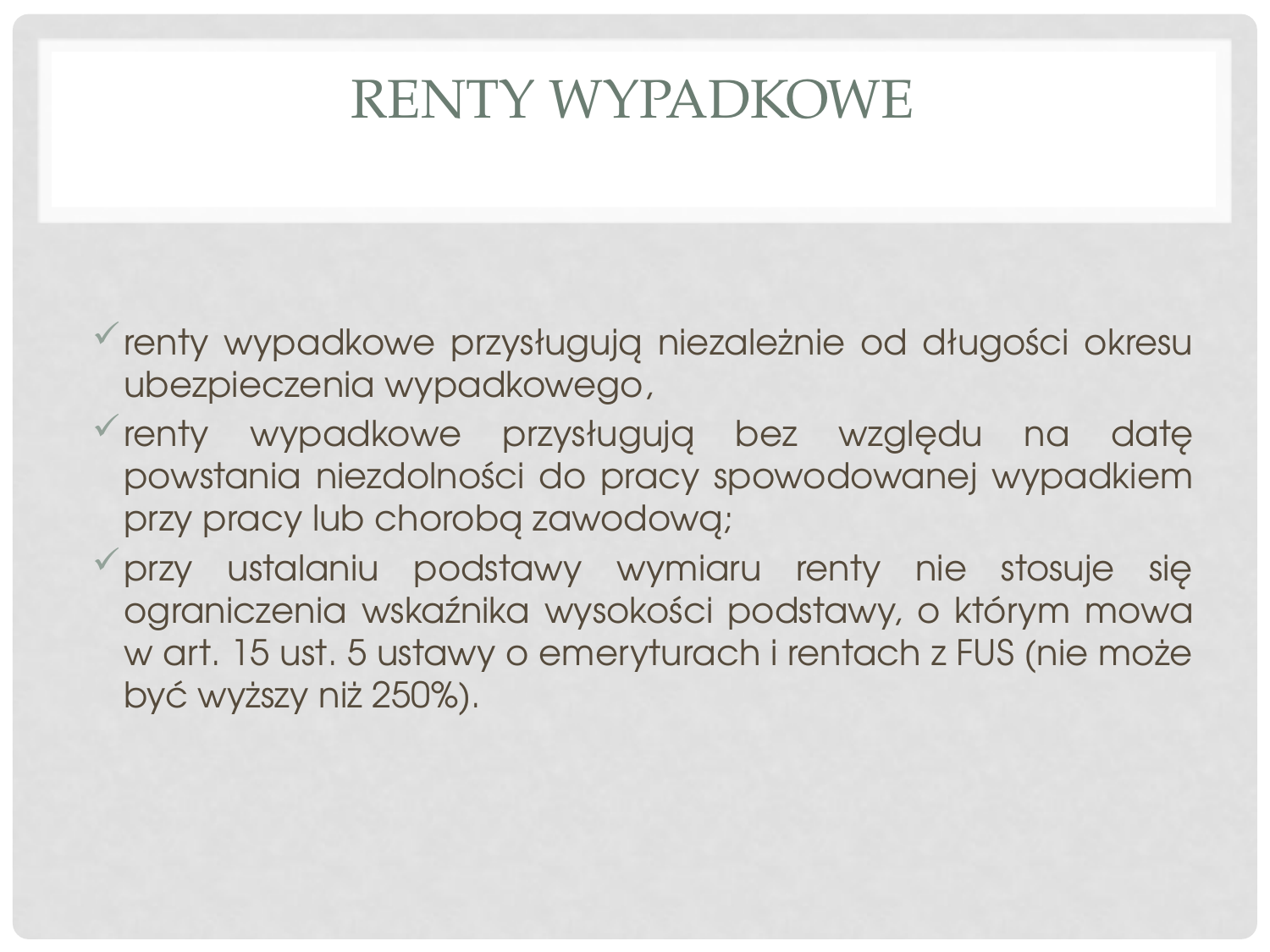

# Renty wypadkowe
renty wypadkowe przysługują niezależnie od długości okresu ubezpieczenia wypadkowego,
renty wypadkowe przysługują bez względu na datę powstania niezdolności do pracy spowodowanej wypadkiem przy pracy lub chorobą zawodową;
przy ustalaniu podstawy wymiaru renty nie stosuje się ograniczenia wskaźnika wysokości podstawy, o którym mowa w art. 15 ust. 5 ustawy o emeryturach i rentach z FUS (nie może być wyższy niż 250%).